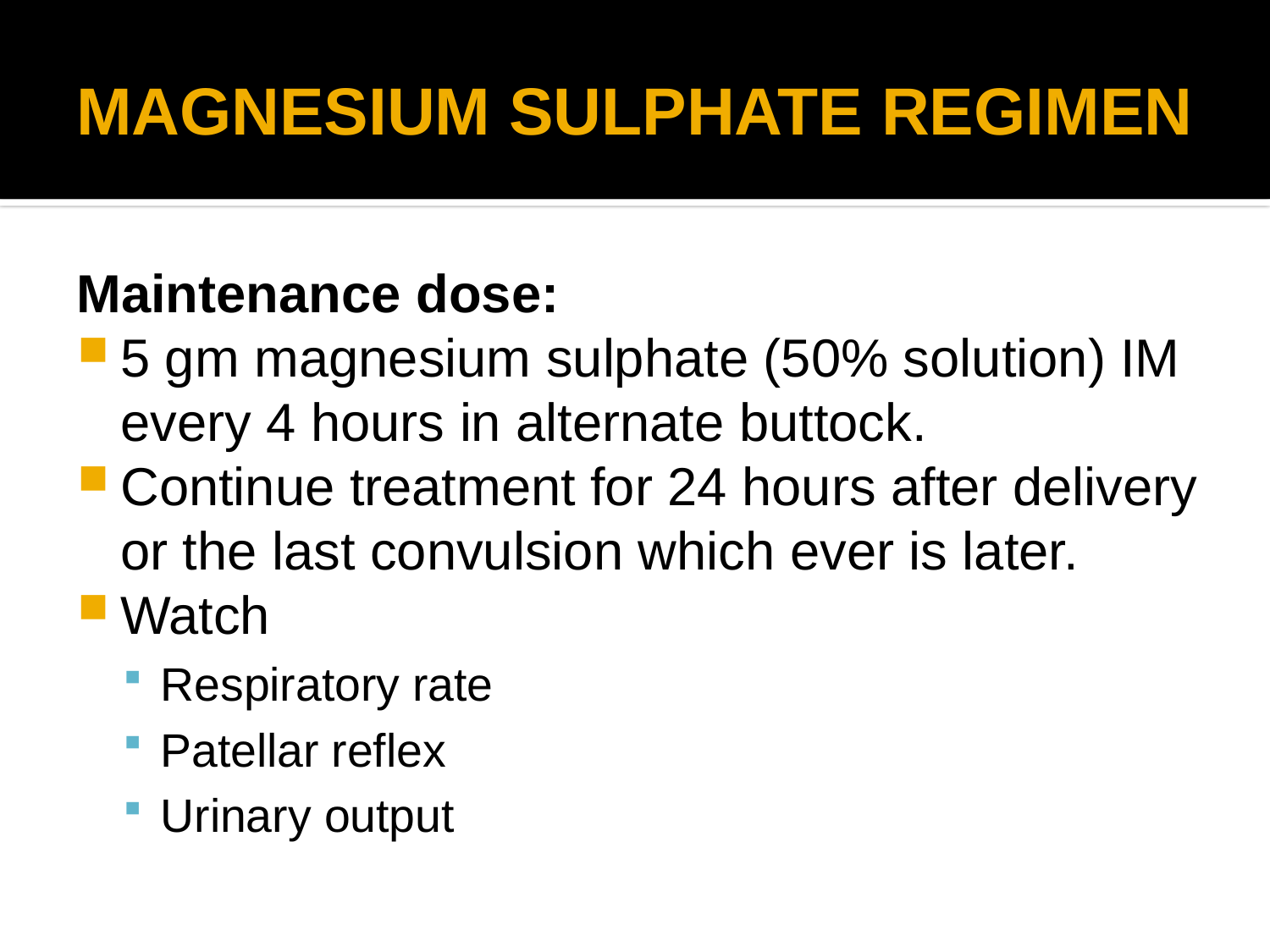

# MAGNESIUM SULPHATE REGIMEN
Maintenance dose:
5 gm magnesium sulphate (50% solution) IM every 4 hours in alternate buttock.
Continue treatment for 24 hours after delivery or the last convulsion which ever is later.
Watch
Respiratory rate
Patellar reflex
Urinary output